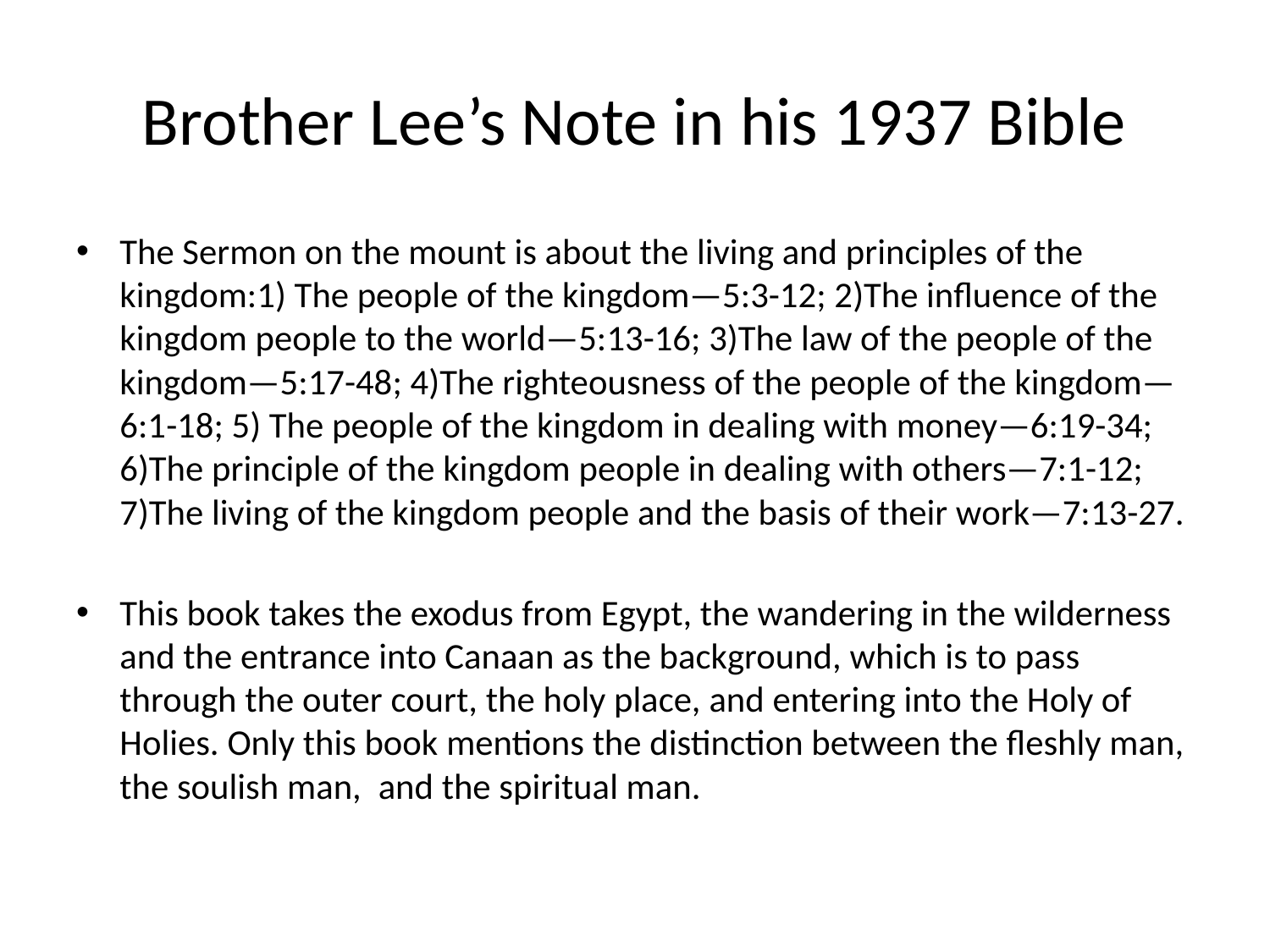

# Brother Lee’s Note in his 1937 Bible
The Sermon on the mount is about the living and principles of the kingdom:1) The people of the kingdom—5:3-12; 2)The influence of the kingdom people to the world—5:13-16; 3)The law of the people of the kingdom—5:17-48; 4)The righteousness of the people of the kingdom—6:1-18; 5) The people of the kingdom in dealing with money—6:19-34; 6)The principle of the kingdom people in dealing with others—7:1-12; 7)The living of the kingdom people and the basis of their work—7:13-27.

This book takes the exodus from Egypt, the wandering in the wilderness and the entrance into Canaan as the background, which is to pass through the outer court, the holy place, and entering into the Holy of Holies. Only this book mentions the distinction between the fleshly man, the soulish man,  and the spiritual man.